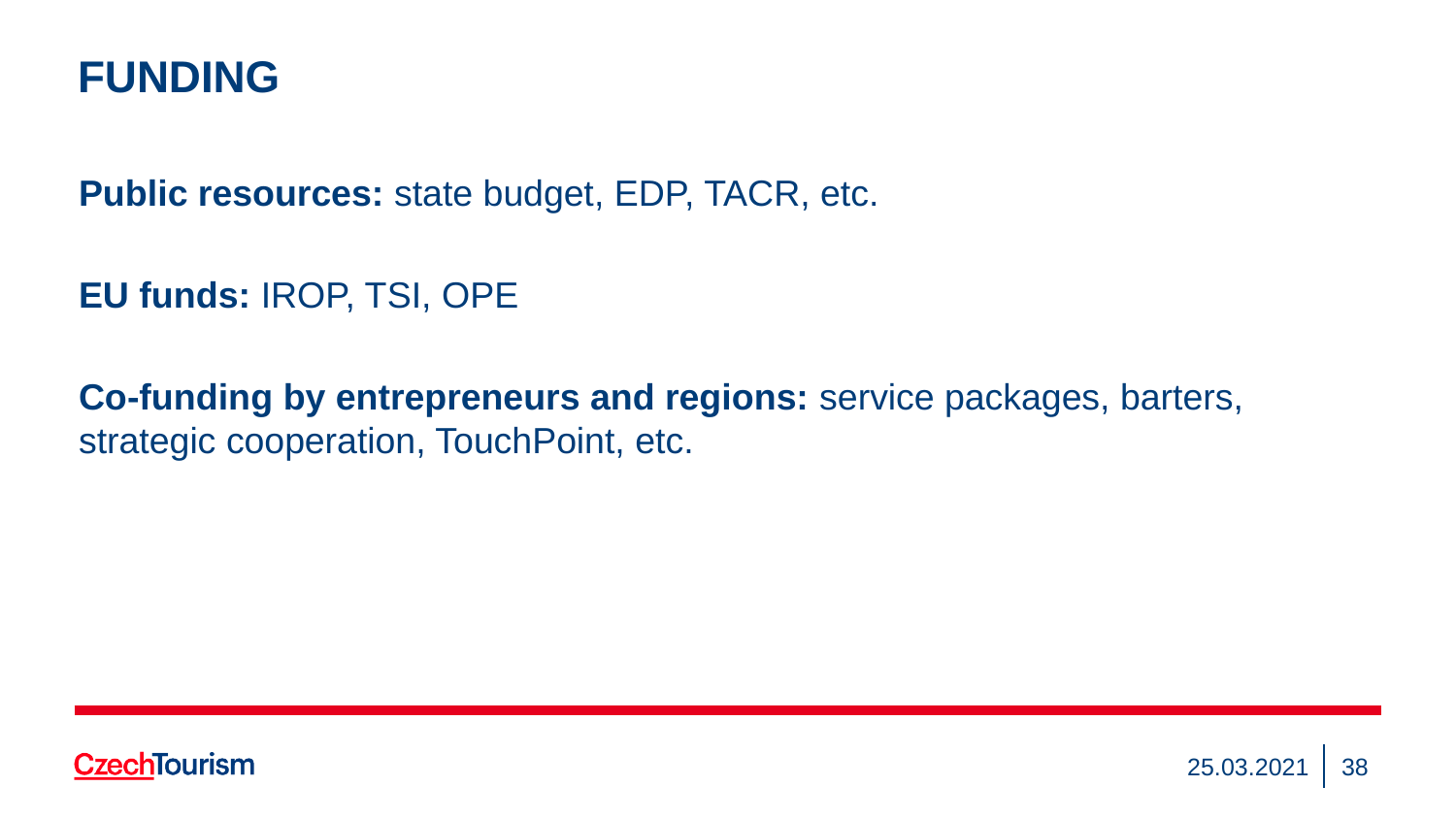

# FUNDING

Public resources: state budget, EDP, TACR, etc.

EU funds: IROP, TSI, OPE

Co-funding by entrepreneurs and regions: service packages, barters, strategic cooperation, TouchPoint, etc.